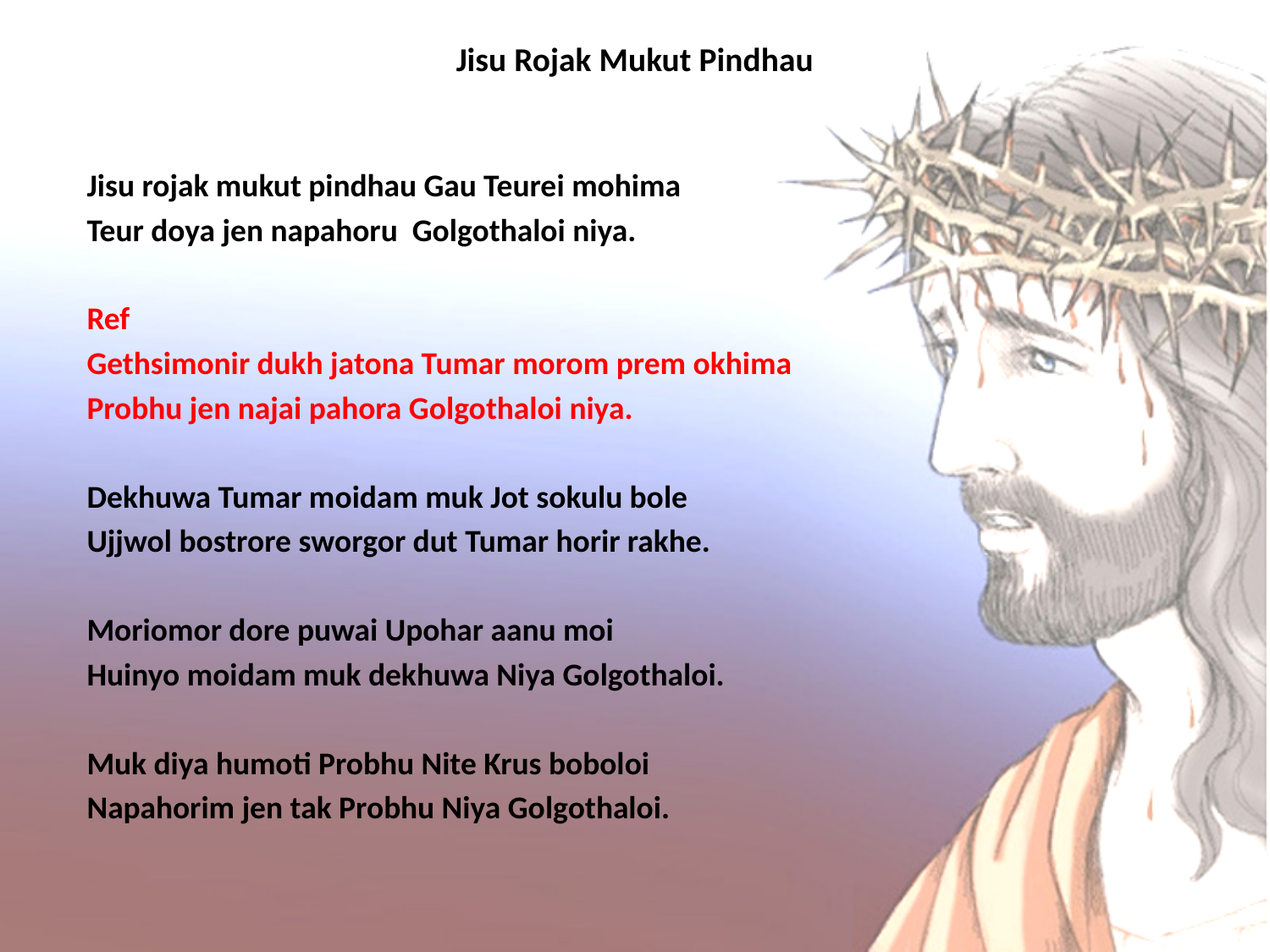

# Jisu Rojak Mukut Pindhau
Jisu rojak mukut pindhau Gau Teurei mohima
Teur doya jen napahoru  Golgothaloi niya.

Ref
Gethsimonir dukh jatona Tumar morom prem okhima
Probhu jen najai pahora Golgothaloi niya.

Dekhuwa Tumar moidam muk Jot sokulu bole
Ujjwol bostrore sworgor dut Tumar horir rakhe.

Moriomor dore puwai Upohar aanu moi
Huinyo moidam muk dekhuwa Niya Golgothaloi.

Muk diya humoti Probhu Nite Krus boboloi
Napahorim jen tak Probhu Niya Golgothaloi.